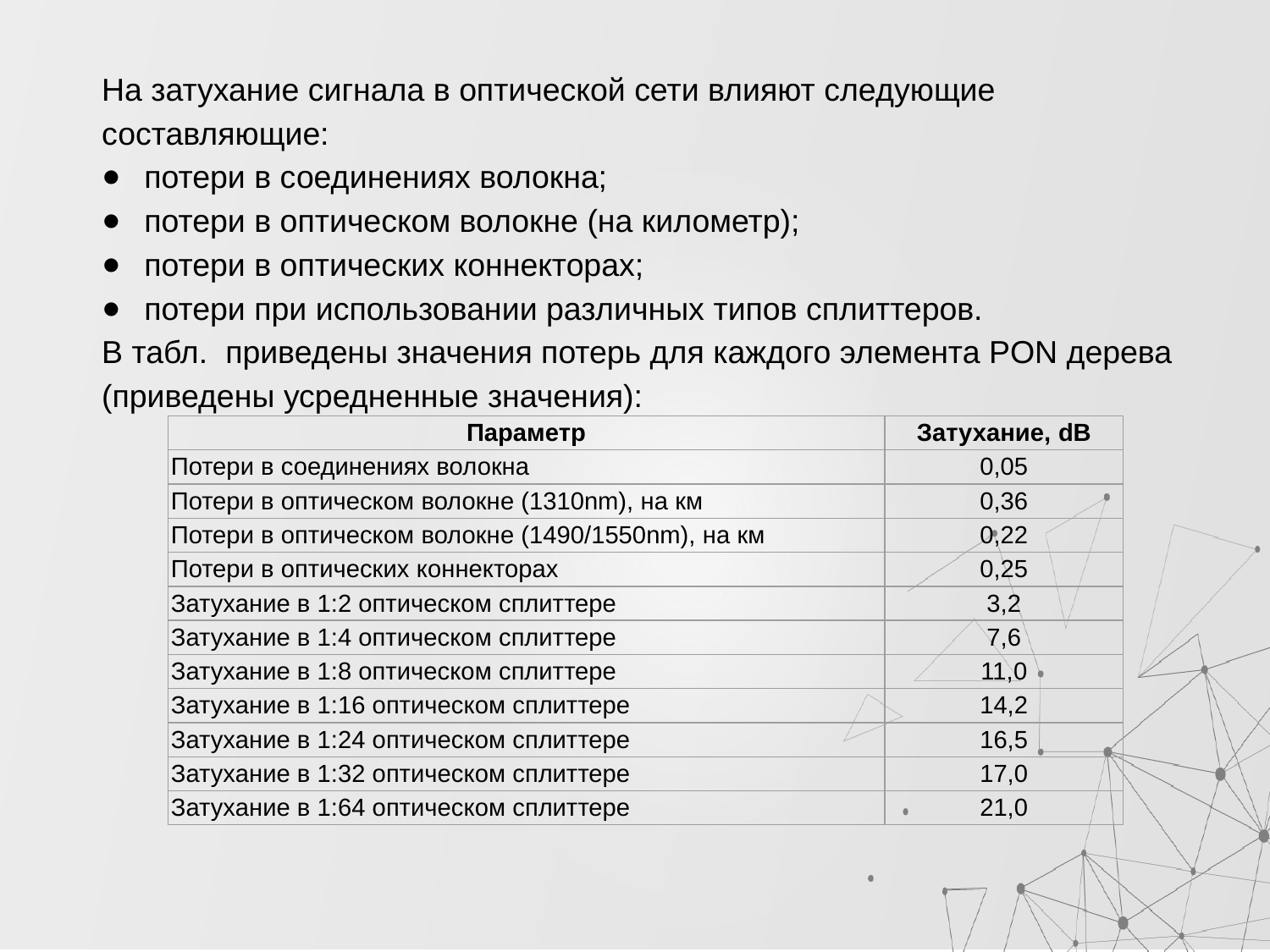

На затухание сигнала в оптической сети влияют следующие составляющие:
потери в соединениях волокна;
потери в оптическом волокне (на километр);
потери в оптических коннекторах;
потери при использовании различных типов сплиттеров.
В табл.  приведены значения потерь для каждого элемента PON дерева (приведены усредненные значения):
| Параметр | Затухание, dB |
| --- | --- |
| Потери в соединениях волокна | 0,05 |
| Потери в оптическом волокне (1310nm), на км | 0,36 |
| Потери в оптическом волокне (1490/1550nm), на км | 0,22 |
| Потери в оптических коннекторах | 0,25 |
| Затухание в 1:2 оптическом сплиттере | 3,2 |
| Затухание в 1:4 оптическом сплиттере | 7,6 |
| Затухание в 1:8 оптическом сплиттере | 11,0 |
| Затухание в 1:16 оптическом сплиттере | 14,2 |
| Затухание в 1:24 оптическом сплиттере | 16,5 |
| Затухание в 1:32 оптическом сплиттере | 17,0 |
| Затухание в 1:64 оптическом сплиттере | 21,0 |